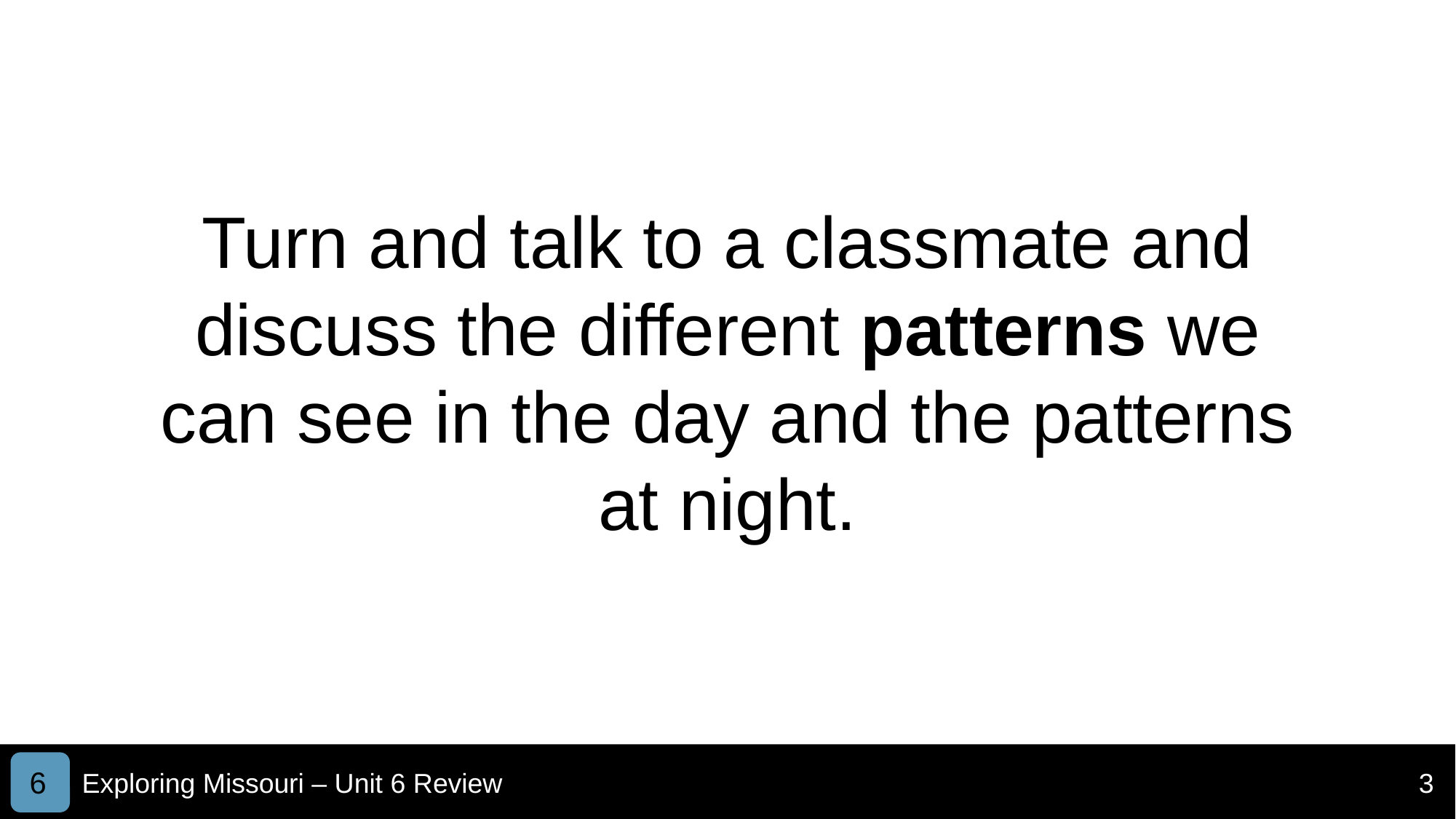

Turn and talk to a classmate and discuss the different patterns we can see in the day and the patterns at night.

6
Exploring Missouri – Unit 6 Review
3